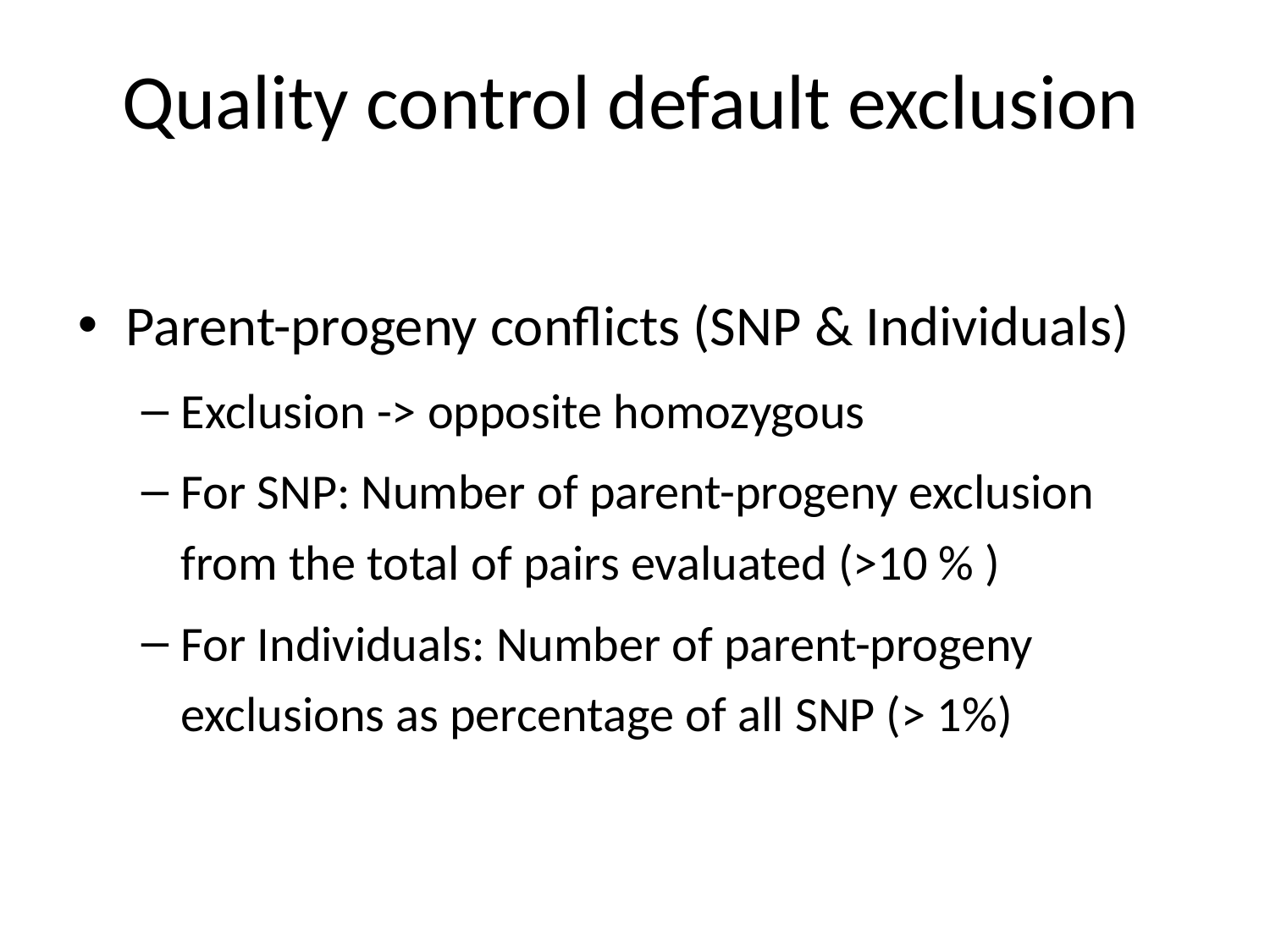

Quality control default exclusion

Parent-progeny conflicts (SNP & Individuals)
Exclusion -> opposite homozygous
For SNP: Number of parent-progeny exclusion from the total of pairs evaluated (>10 % )
For Individuals: Number of parent-progeny exclusions as percentage of all SNP (> 1%)